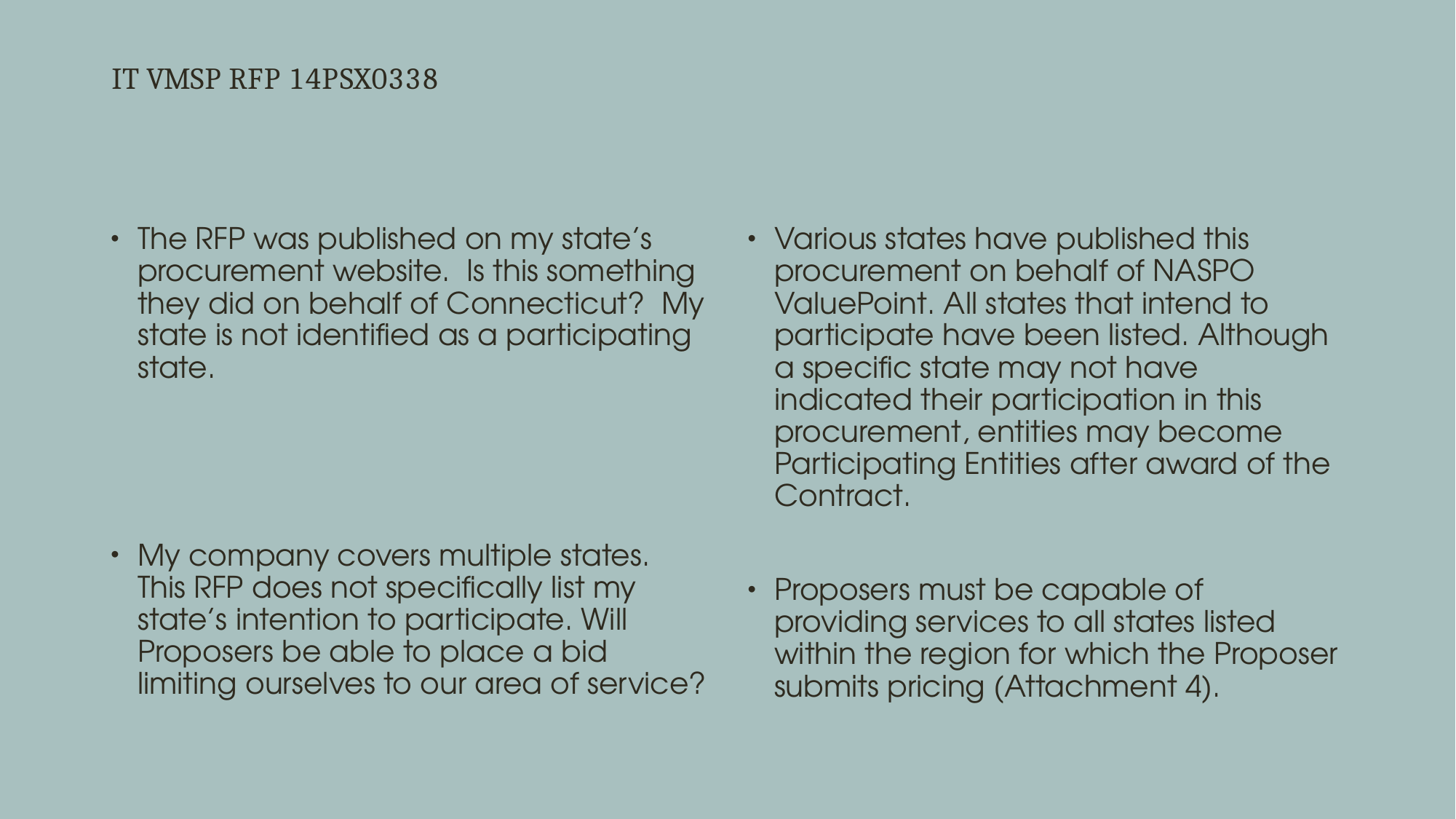

# IT VMSP RFP 14PSX0338
The RFP was published on my state’s procurement website.  Is this something they did on behalf of Connecticut?  My state is not identified as a participating state.

My company covers multiple states.  This RFP does not specifically list my state’s intention to participate. Will Proposers be able to place a bid limiting ourselves to our area of service?

Various states have published this procurement on behalf of NASPO ValuePoint. All states that intend to participate have been listed. Although a specific state may not have indicated their participation in this procurement, entities may become Participating Entities after award of the Contract.

Proposers must be capable of providing services to all states listed within the region for which the Proposer submits pricing (Attachment 4).